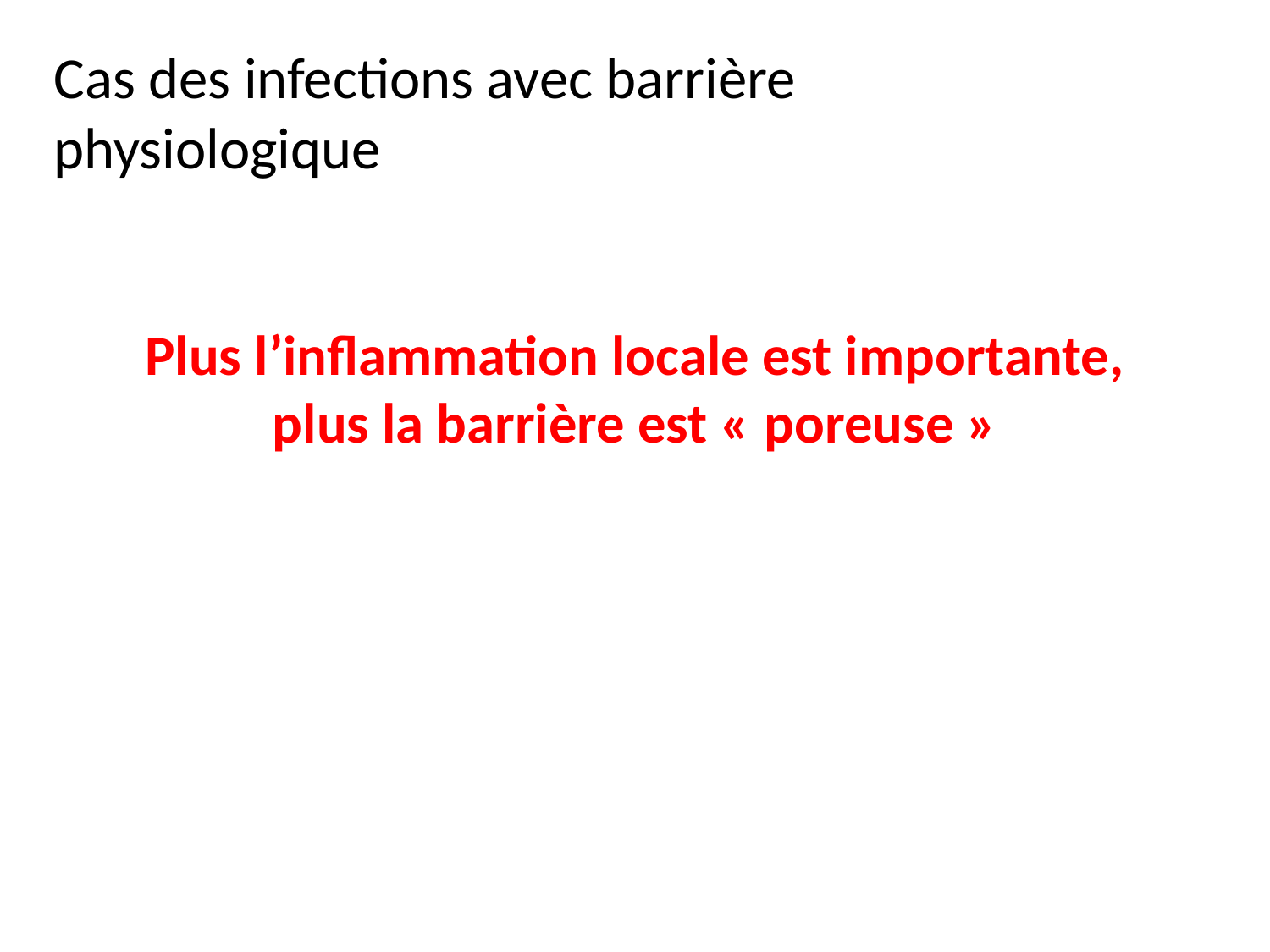

# Cas des infections avec barrière physiologique
Plus l’inflammation locale est importante, plus la barrière est « poreuse »